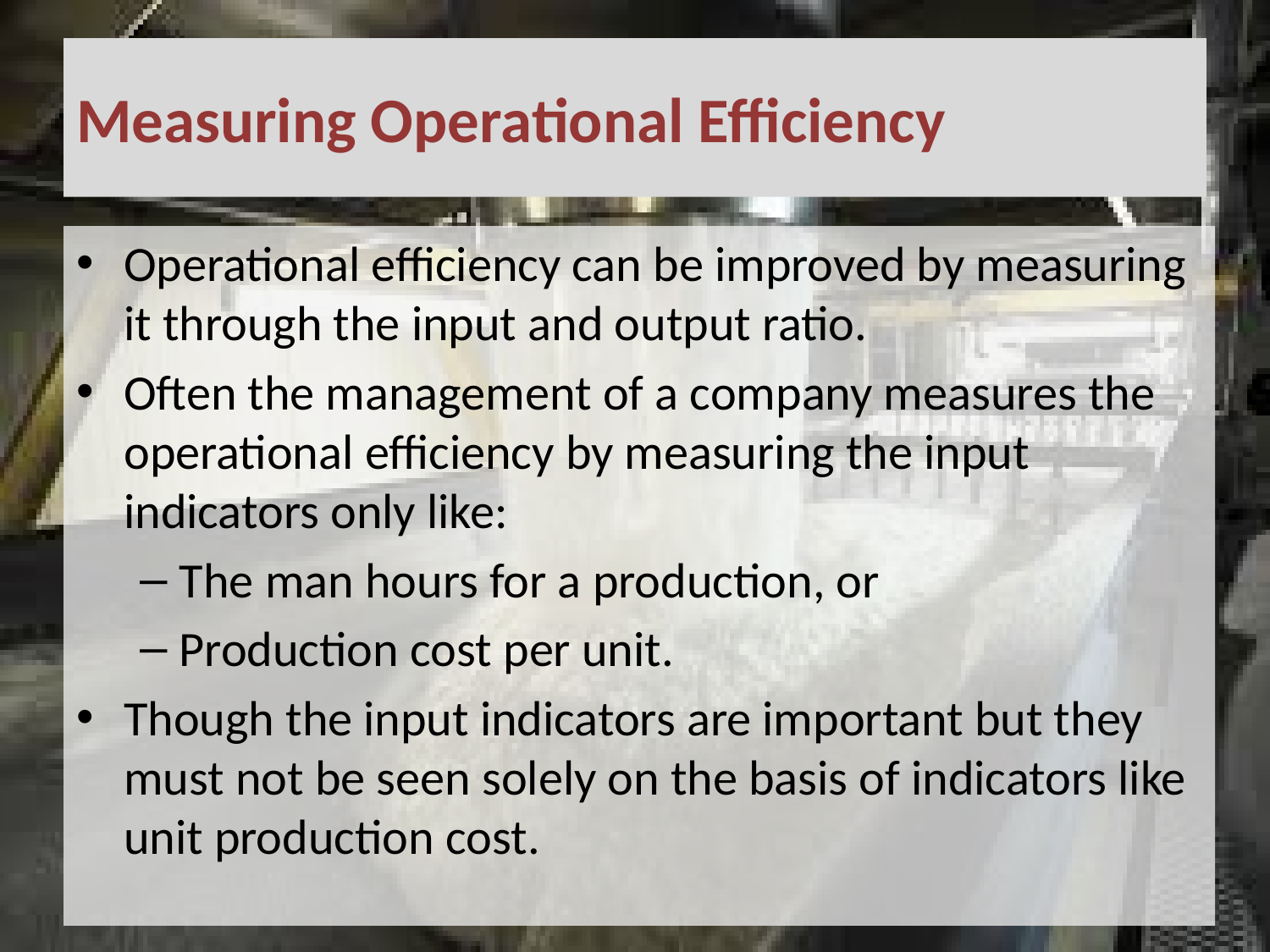

# Measuring Operational Efficiency
Operational efficiency can be improved by measuring it through the input and output ratio.
Often the management of a company measures the operational efficiency by measuring the input indicators only like:
The man hours for a production, or
Production cost per unit.
Though the input indicators are important but they must not be seen solely on the basis of indicators like unit production cost.